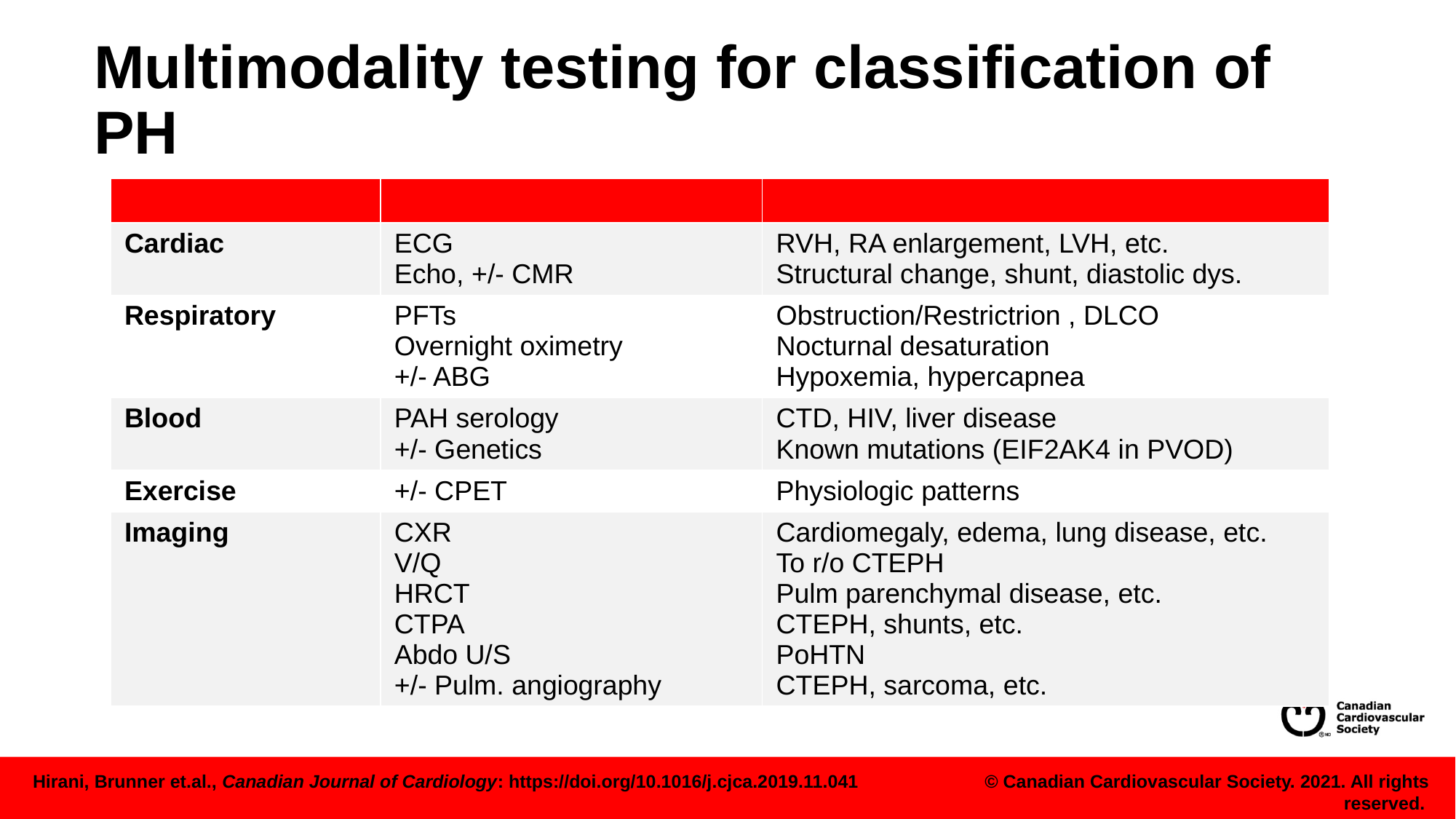

# Multimodality testing for classification of PH
|  |  |  |
| --- | --- | --- |
| Cardiac | ECG Echo, +/- CMR | RVH, RA enlargement, LVH, etc. Structural change, shunt, diastolic dys. |
| Respiratory | PFTs Overnight oximetry +/- ABG | Obstruction/Restrictrion , DLCO Nocturnal desaturation Hypoxemia, hypercapnea |
| Blood | PAH serology +/- Genetics | CTD, HIV, liver disease Known mutations (EIF2AK4 in PVOD) |
| Exercise | +/- CPET | Physiologic patterns |
| Imaging | CXR V/Q HRCT CTPA Abdo U/S +/- Pulm. angiography | Cardiomegaly, edema, lung disease, etc. To r/o CTEPH Pulm parenchymal disease, etc. CTEPH, shunts, etc. PoHTN CTEPH, sarcoma, etc. |